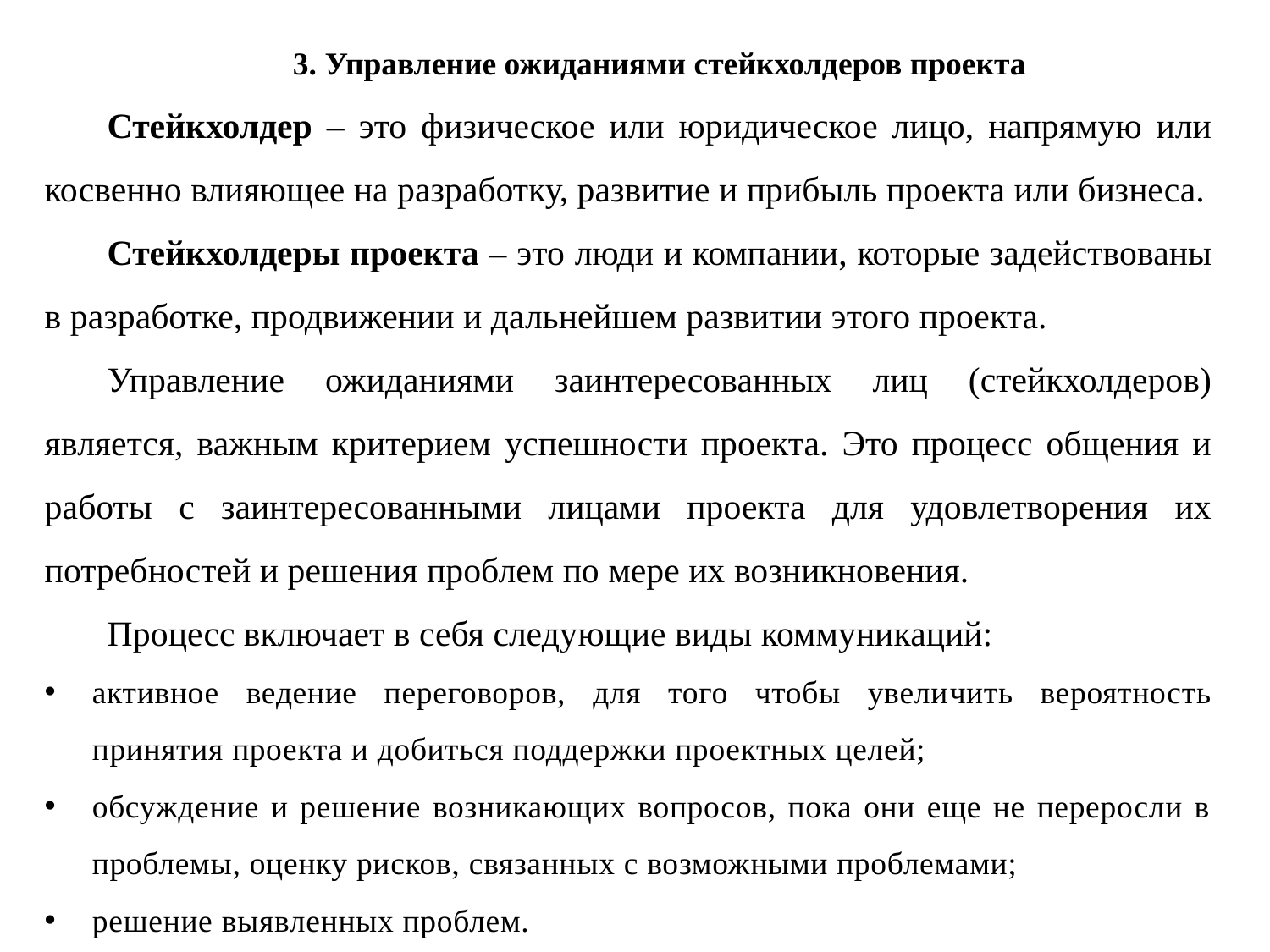

3. Управление ожиданиями стейкхолдеров проекта
Стейкхолдер – это физическое или юридическое лицо, напрямую или косвенно влияющее на разработку, развитие и прибыль проекта или бизнеса.
Стейкхолдеры проекта – это люди и компании, которые задействованы в разработке, продвижении и дальнейшем развитии этого проекта.
Управление ожиданиями заинтересованных лиц (стейкхолдеров) является, важным критерием успешности проекта. Это процесс общения и работы с заинтересованными лицами проекта для удовлетворения их потребностей и решения проблем по мере их возникновения.
Процесс включает в себя следу­ющие виды коммуникаций:
активное ведение переговоров, для того чтобы увели­чить вероятность принятия проекта и добиться поддержки проектных целей;
обсуждение и решение возникающих вопросов, пока они еще не переросли в проблемы, оценку рисков, связанных с возможными проблемами;
решение выявленных проблем.